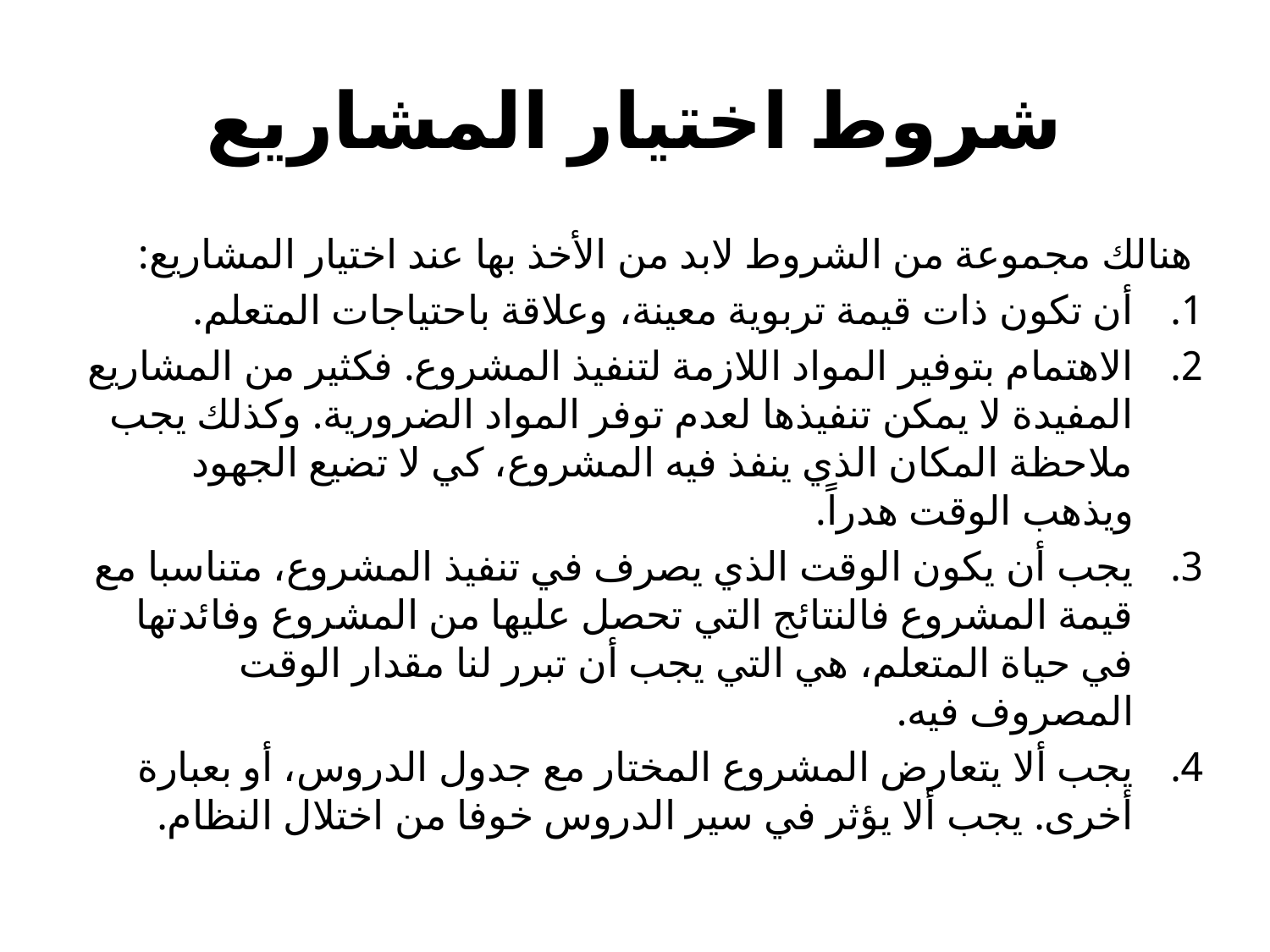

# شروط اختيار المشاريع
هنالك مجموعة من الشروط لابد من الأخذ بها عند اختيار المشاريع:
أن تكون ذات قيمة تربوية معينة، وعلاقة باحتياجات المتعلم.
الاهتمام بتوفير المواد اللازمة لتنفيذ المشروع. فكثير من المشاريع المفيدة لا يمكن تنفيذها لعدم توفر المواد الضرورية. وكذلك يجب ملاحظة المكان الذي ينفذ فيه المشروع، كي لا تضيع الجهود ويذهب الوقت هدراً.
يجب أن يكون الوقت الذي يصرف في تنفيذ المشروع، متناسبا مع قيمة المشروع فالنتائج التي تحصل عليها من المشروع وفائدتها في حياة المتعلم، هي التي يجب أن تبرر لنا مقدار الوقت المصروف فيه.
يجب ألا يتعارض المشروع المختار مع جدول الدروس، أو بعبارة أخرى. يجب ألا يؤثر في سير الدروس خوفا من اختلال النظام.